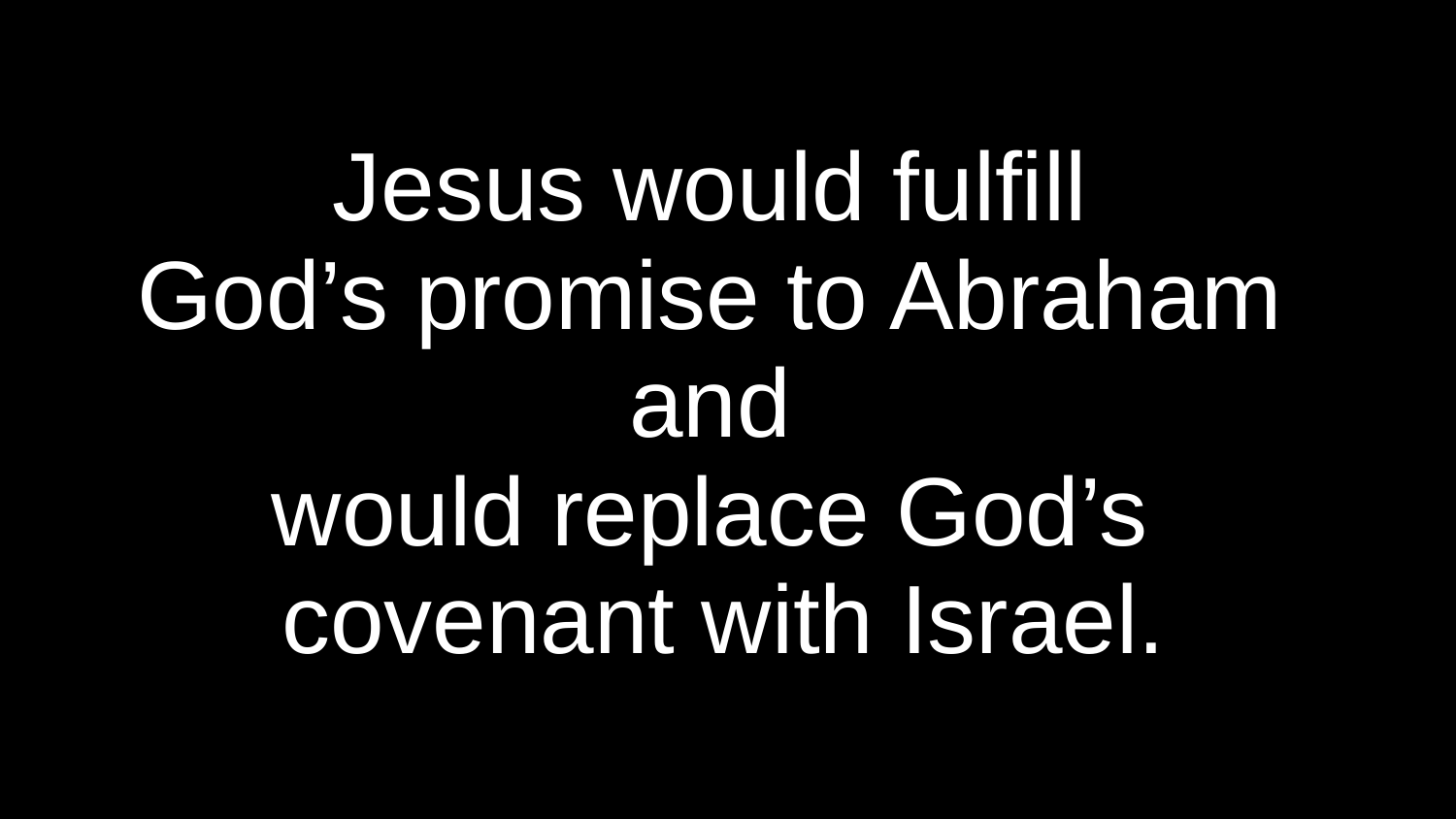

Jesus would fulfill
God’s promise to Abraham
and
would replace God’s
covenant with Israel.